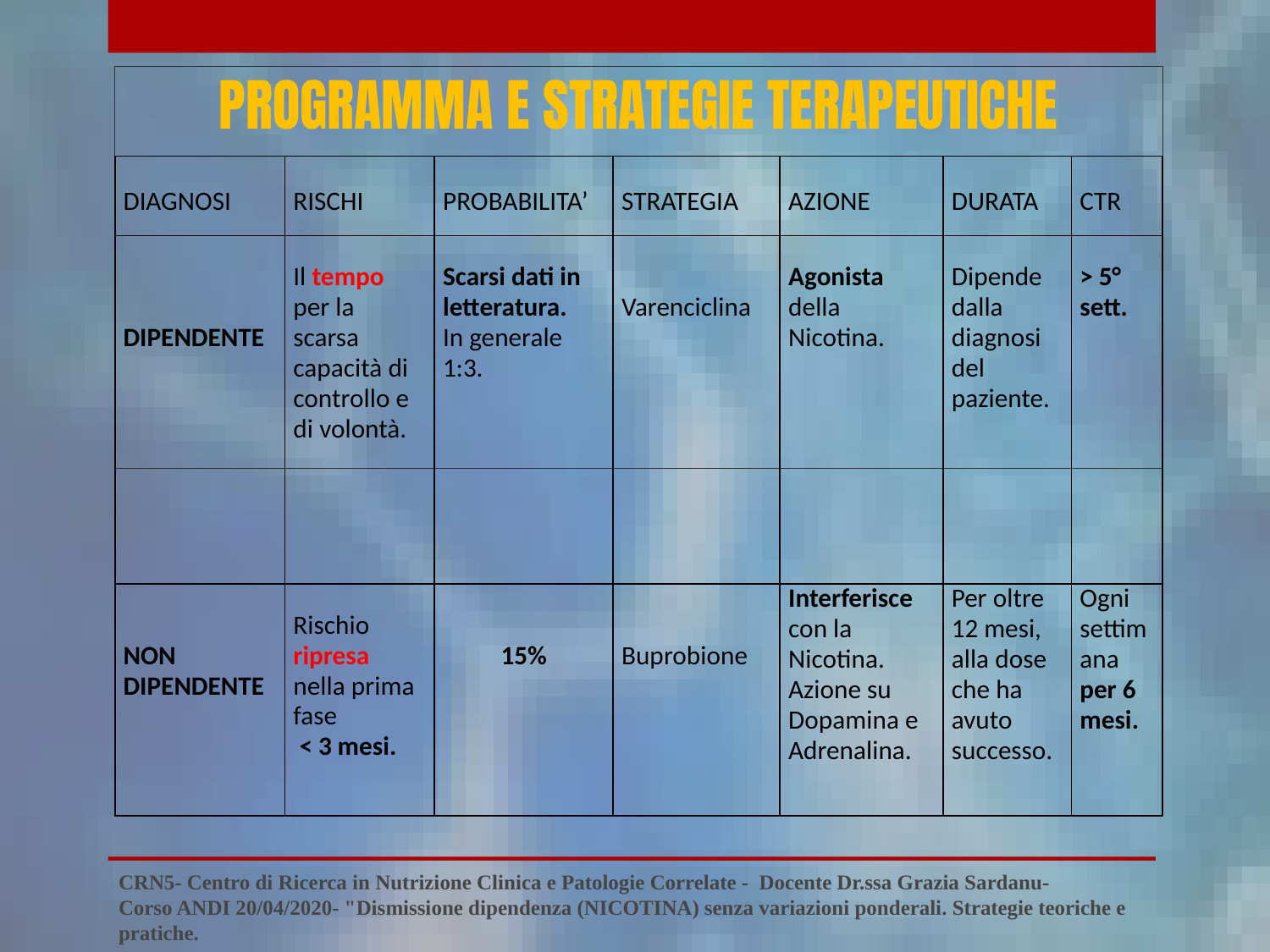

# PROGRAMMA E STRATEGIE TERAPEUTICHE
| DIAGNOSI | RISCHI | PROBABILITA’ | STRATEGIA | AZIONE | DURATA | CTR |
| --- | --- | --- | --- | --- | --- | --- |
| DIPENDENTE | Il tempo per la scarsa capacità di controllo e di volontà. | Scarsi dati in letteratura. In generale 1:3. | Varenciclina | Agonista della Nicotina. | Dipende dalla diagnosi del paziente. | > 5° sett. |
| NON DIPENDENTE | Rischio ripresa nella prima fase < 3 mesi. | 15% | Buprobione | Interferisce con la Nicotina. Azione su Dopamina e Adrenalina. | Per oltre 12 mesi, alla dose che ha avuto successo. | Ogni settimana per 6 mesi. |
CRN5- Centro di Ricerca in Nutrizione Clinica e Patologie Correlate -  Docente Dr.ssa Grazia Sardanu-
Corso ANDI 20/04/2020- "Dismissione dipendenza (NICOTINA) senza variazioni ponderali. Strategie teoriche e pratiche.